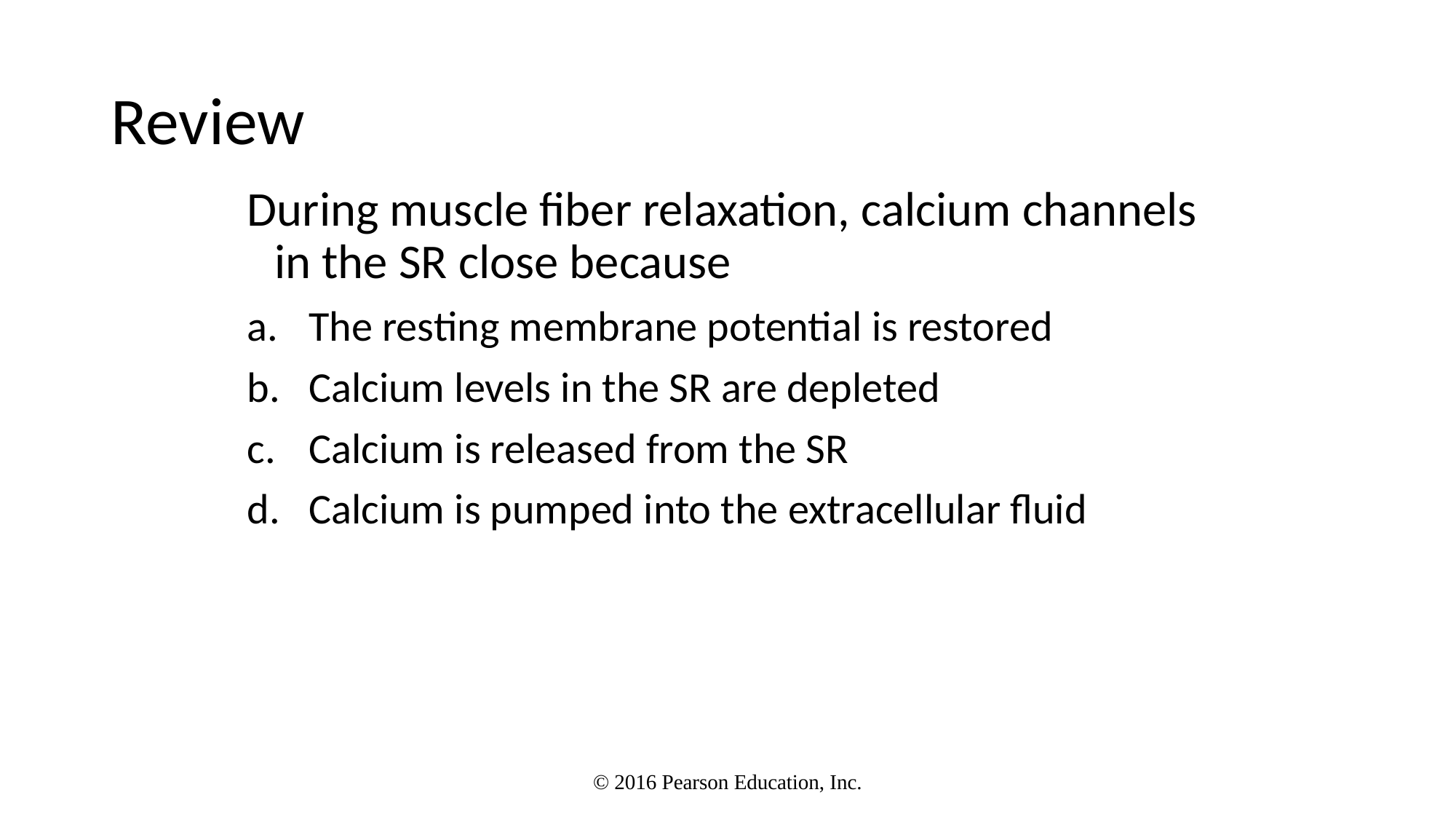

# Review
During muscle fiber relaxation, calcium channels in the SR close because
The resting membrane potential is restored
Calcium levels in the SR are depleted
Calcium is released from the SR
Calcium is pumped into the extracellular fluid
© 2016 Pearson Education, Inc.